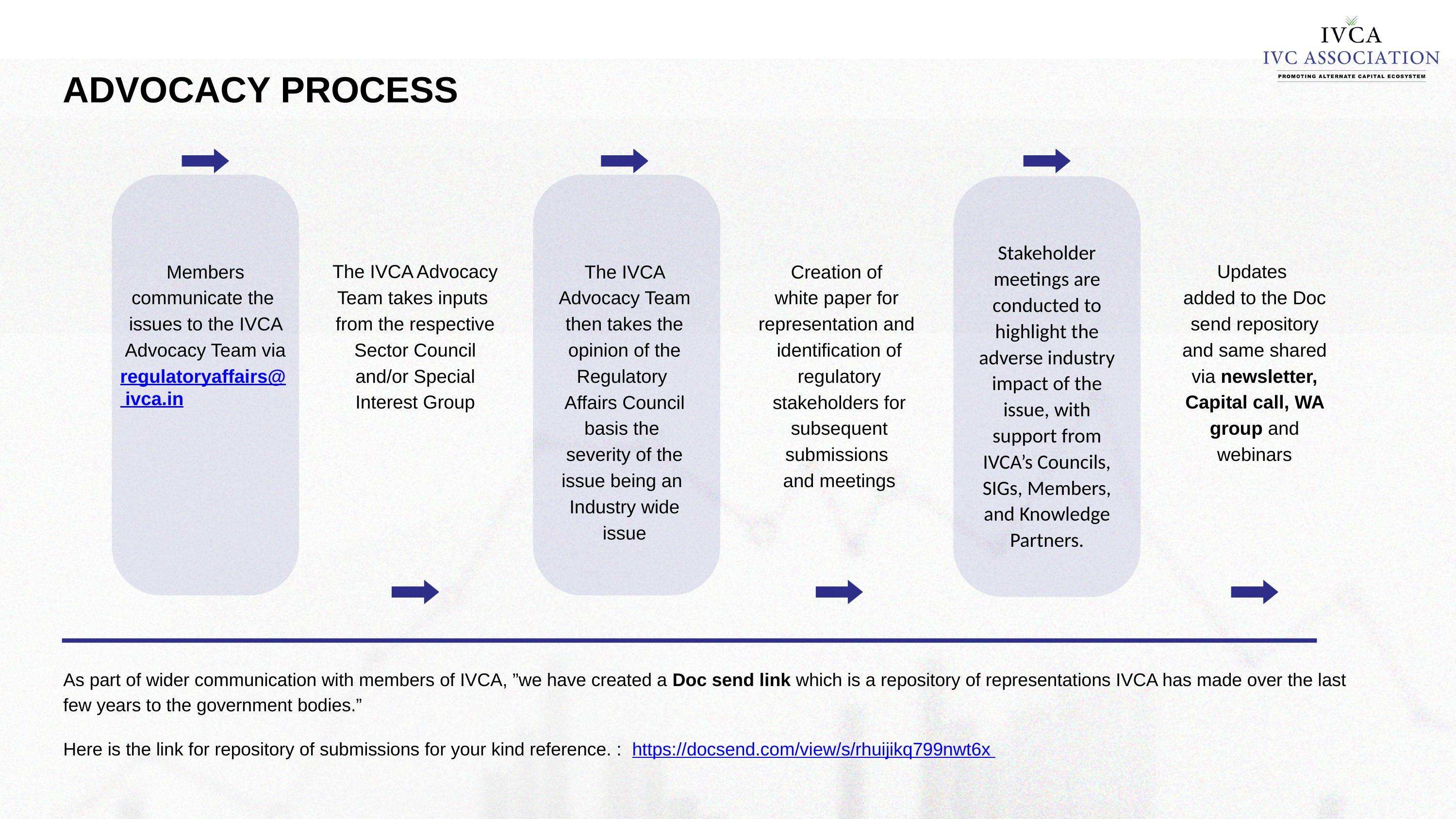

ADVOCACY PROCESS

Stakeholder meetings are conducted to highlight the adverse industry impact of the issue, with support from IVCA’s Councils, SIGs, Members, and Knowledge Partners.
Members communicate the
issues to the IVCA Advocacy Team via
regulatoryaffairs@ ivca.in
The IVCA Advocacy Team takes inputs
from the respective
Sector Council and/or Special Interest Group
The IVCA Advocacy Team then takes the opinion of the Regulatory
Affairs Council basis the
severity of the issue being an
Industry wide issue
Creation of
white paper for
representation and
identification of regulatory stakeholders for subsequent submissions
and meetings
Updates
added to the Doc send repository and same shared via newsletter, Capital call, WA group and webinars

As part of wider communication with members of IVCA, ”we have created a Doc send link which is a repository of representations IVCA has made over the last few years to the government bodies.”
Here is the link for repository of submissions for your kind reference. :  https://docsend.com/view/s/rhuijikq799nwt6x